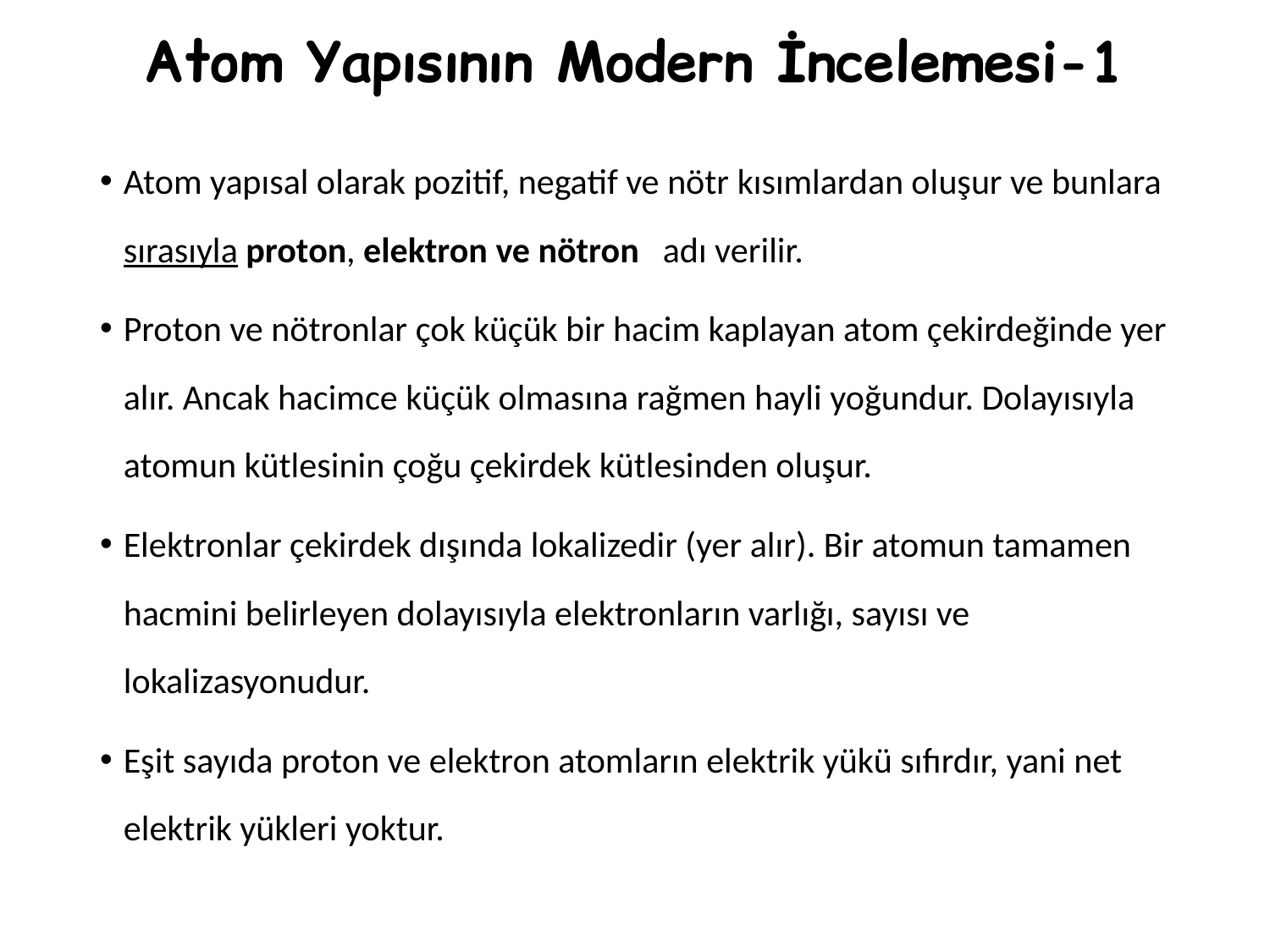

Atom Yapısının Modern İncelemesi-1
Atom yapısal olarak pozitif, negatif ve nötr kısımlardan oluşur ve bunlara sırasıyla proton, elektron ve nötron   adı verilir.
Proton ve nötronlar çok küçük bir hacim kaplayan atom çekirdeğinde yer alır. Ancak hacimce küçük olmasına rağmen hayli yoğundur. Dolayısıyla atomun kütlesinin çoğu çekirdek kütlesinden oluşur.
Elektronlar çekirdek dışında lokalizedir (yer alır). Bir atomun tamamen hacmini belirleyen dolayısıyla elektronların varlığı, sayısı ve lokalizasyonudur.
Eşit sayıda proton ve elektron atomların elektrik yükü sıfırdır, yani net elektrik yükleri yoktur.